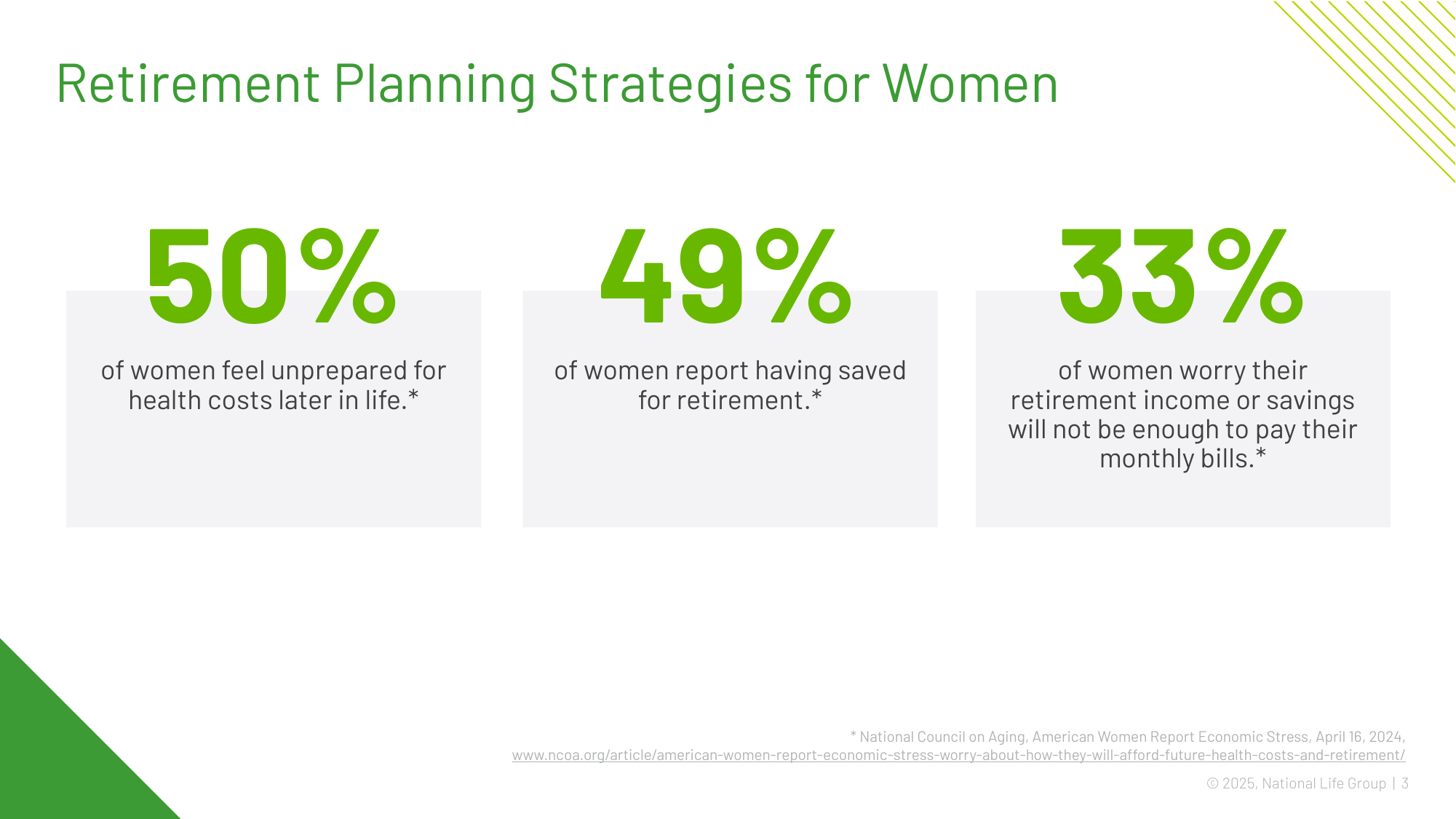

# Retirement Planning Strategies for Women
50%
49%
33%
of women feel unprepared for health costs later in life.*
of women report having saved for retirement.*
of women worry their retirement income or savings will not be enough to pay their monthly bills.*
* National Council on Aging, American Women Report Economic Stress, April 16, 2024,
www.ncoa.org/article/american-women-report-economic-stress-worry-about-how-they-will-afford-future-health-costs-and-retirement/

© 2025, National Life Group  |  3